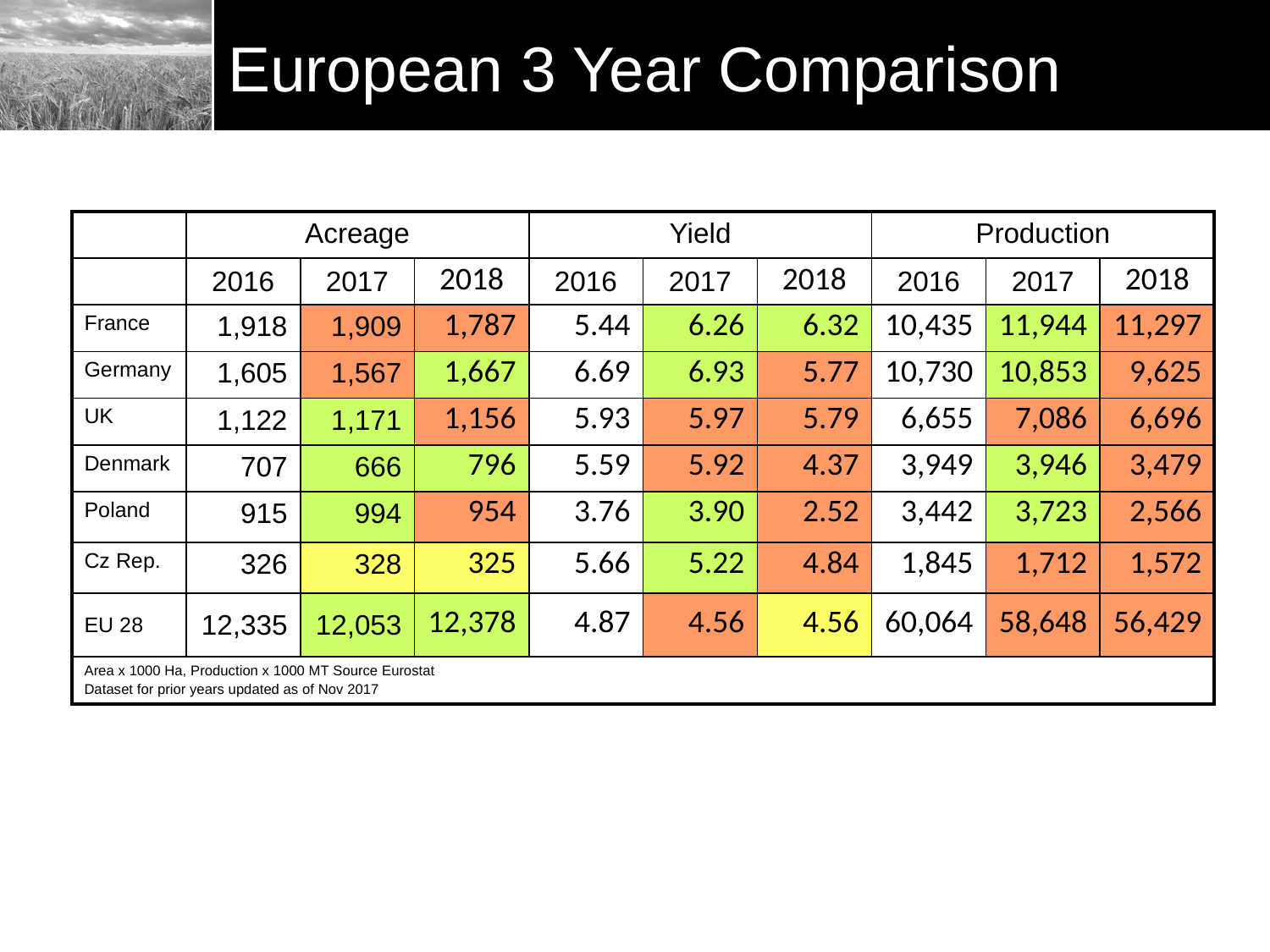

# European 3 Year Comparison
|  | Acreage |  |  | Yield |  |  | Production |  |  |
| --- | --- | --- | --- | --- | --- | --- | --- | --- | --- |
|  | 2016 | 2017 | 2018 | 2016 | 2017 | 2018 | 2016 | 2017 | 2018 |
| France | 1,918 | 1,909 | 1,787 | 5.44 | 6.26 | 6.32 | 10,435 | 11,944 | 11,297 |
| Germany | 1,605 | 1,567 | 1,667 | 6.69 | 6.93 | 5.77 | 10,730 | 10,853 | 9,625 |
| UK | 1,122 | 1,171 | 1,156 | 5.93 | 5.97 | 5.79 | 6,655 | 7,086 | 6,696 |
| Denmark | 707 | 666 | 796 | 5.59 | 5.92 | 4.37 | 3,949 | 3,946 | 3,479 |
| Poland | 915 | 994 | 954 | 3.76 | 3.90 | 2.52 | 3,442 | 3,723 | 2,566 |
| Cz Rep. | 326 | 328 | 325 | 5.66 | 5.22 | 4.84 | 1,845 | 1,712 | 1,572 |
| EU 28 | 12,335 | 12,053 | 12,378 | 4.87 | 4.56 | 4.56 | 60,064 | 58,648 | 56,429 |
| Area x 1000 Ha, Production x 1000 MT Source Eurostat Dataset for prior years updated as of Nov 2017 |  |  |  |  |  |  |  |  |  |